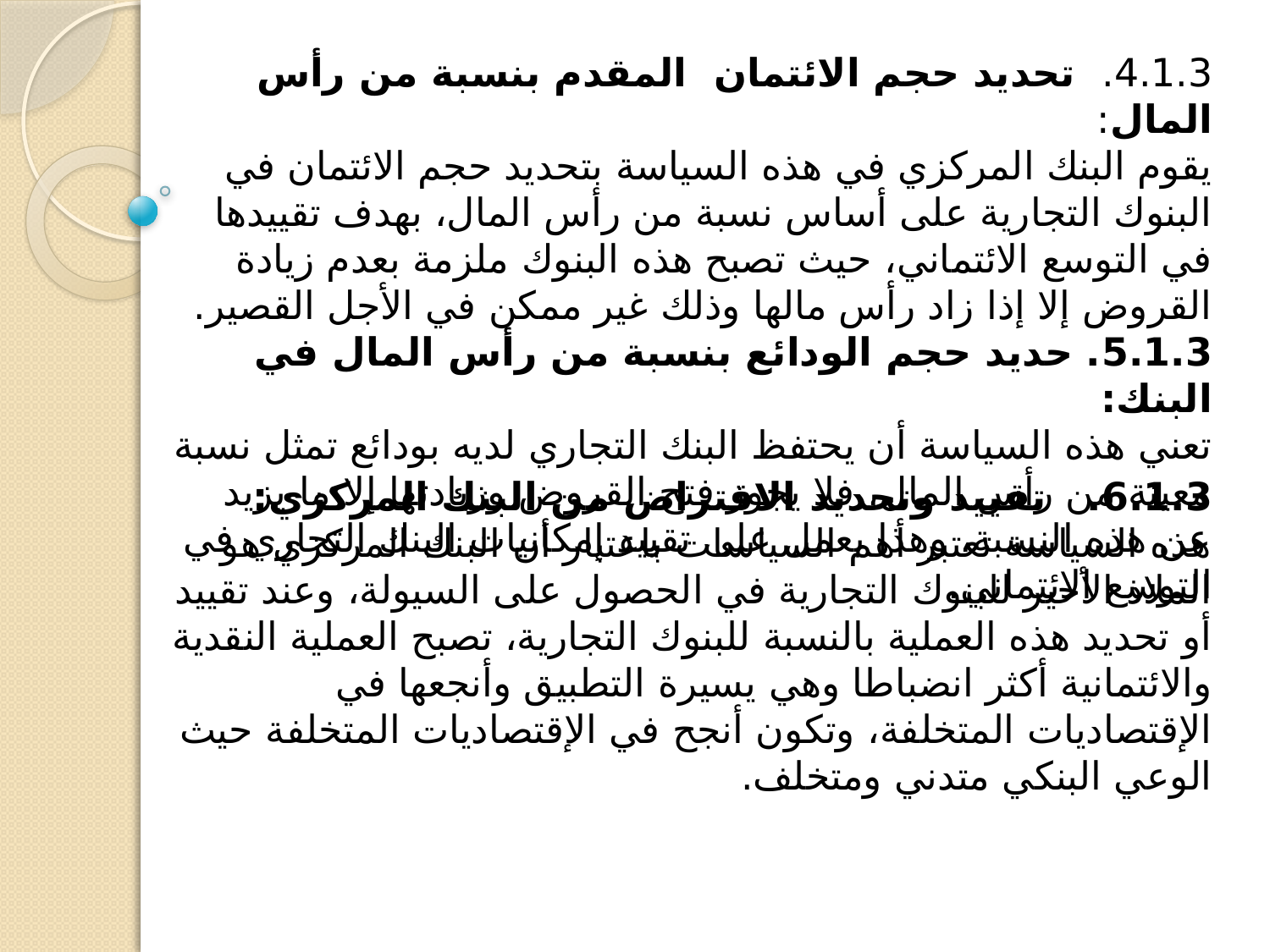

4.1.3.  تحديد حجم الائتمان  المقدم بنسبة من رأس المال:
يقوم البنك المركزي في هذه السياسة بتحديد حجم الائتمان في البنوك التجارية على أساس نسبة من رأس المال، بهدف تقييدها في التوسع الائتماني، حيث تصبح هذه البنوك ملزمة بعدم زيادة القروض إلا إذا زاد رأس مالها وذلك غير ممكن في الأجل القصير.
5.1.3. حديد حجم الودائع بنسبة من رأس المال في البنك:
تعني هذه السياسة أن يحتفظ البنك التجاري لديه بودائع تمثل نسبة معينة من رأس المال، فلا يجوز فتح القروض وزيادتها إلا ما يزيد عن هذه النسبة، وهذا يعمل على تقييد إمكانيات البنك التجاري في التوسع الائتماني.

6.1.3.   تقييد وتحديد الاقتراض من البنك المركزي:
هذه السياسة تعتبر أهم السياسات باعتبار أن البنك المركزي هو الملاذ الأخير للبنوك التجارية في الحصول على السيولة، وعند تقييد أو تحديد هذه العملية بالنسبة للبنوك التجارية، تصبح العملية النقدية والائتمانية أكثر انضباطا وهي يسيرة التطبيق وأنجعها في الإقتصاديات المتخلفة، وتكون أنجح في الإقتصاديات المتخلفة حيث الوعي البنكي متدني ومتخلف.